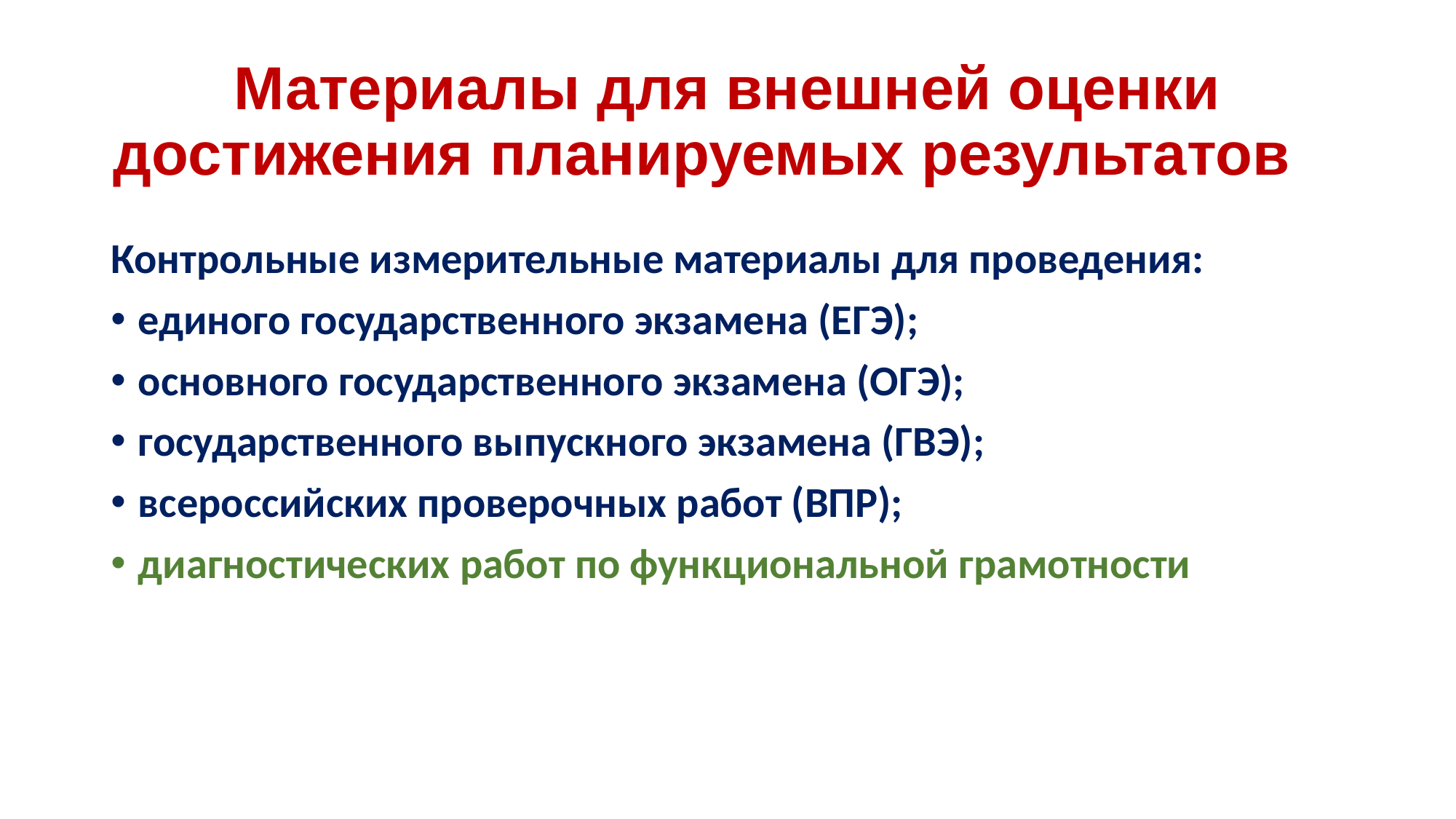

# Материалы для внешней оценки достижения планируемых результатов
Контрольные измерительные материалы для проведения:
единого государственного экзамена (ЕГЭ);
основного государственного экзамена (ОГЭ);
государственного выпускного экзамена (ГВЭ);
всероссийских проверочных работ (ВПР);
диагностических работ по функциональной грамотности